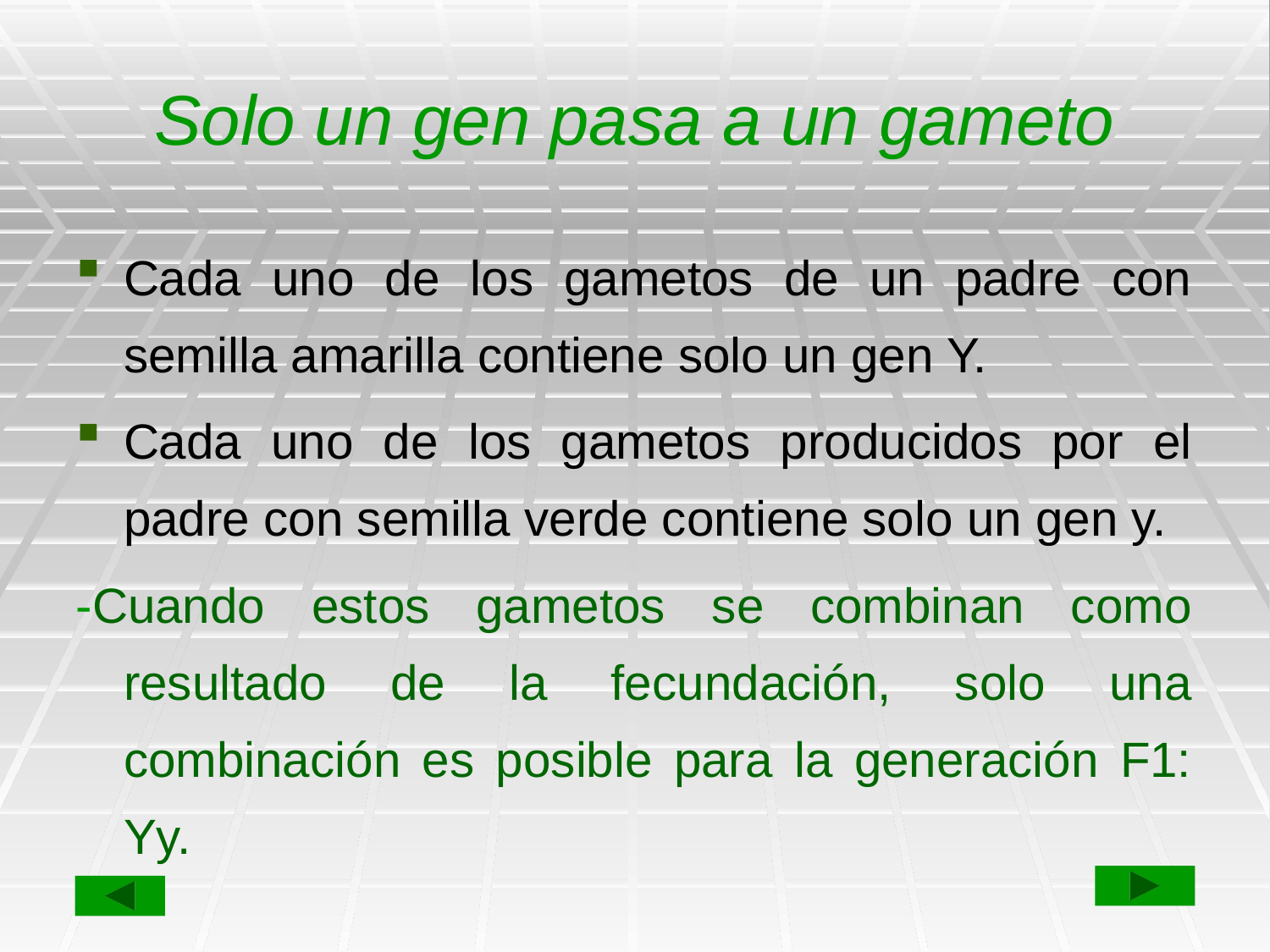

# Solo un gen pasa a un gameto
Cada uno de los gametos de un padre con semilla amarilla contiene solo un gen Y.
Cada uno de los gametos producidos por el padre con semilla verde contiene solo un gen y.
-Cuando estos gametos se combinan como resultado de la fecundación, solo una combinación es posible para la generación F1: Yy.